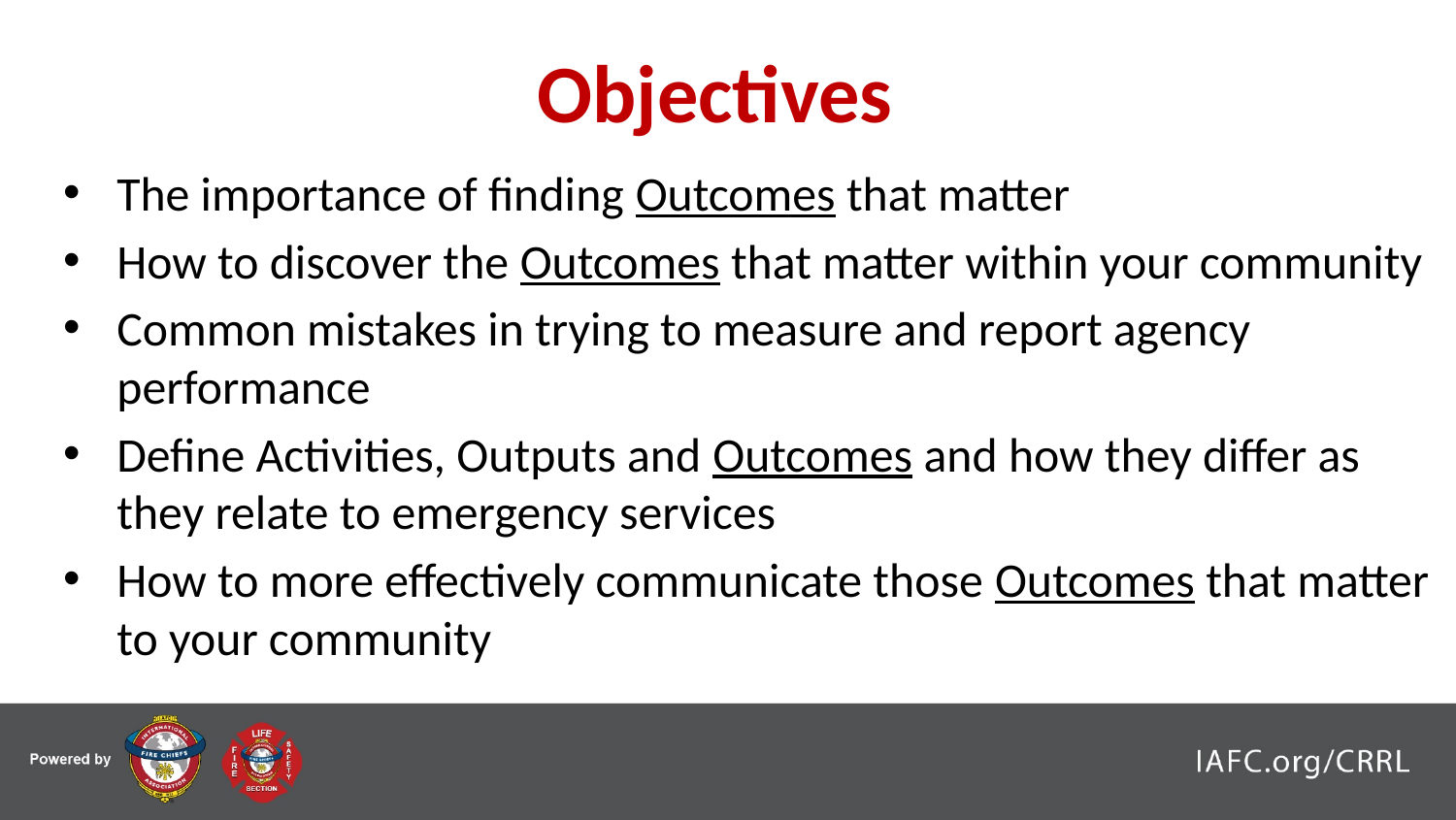

# Objectives
The importance of finding Outcomes that matter
How to discover the Outcomes that matter within your community
Common mistakes in trying to measure and report agency performance
Define Activities, Outputs and Outcomes and how they differ as they relate to emergency services
How to more effectively communicate those Outcomes that matter to your community